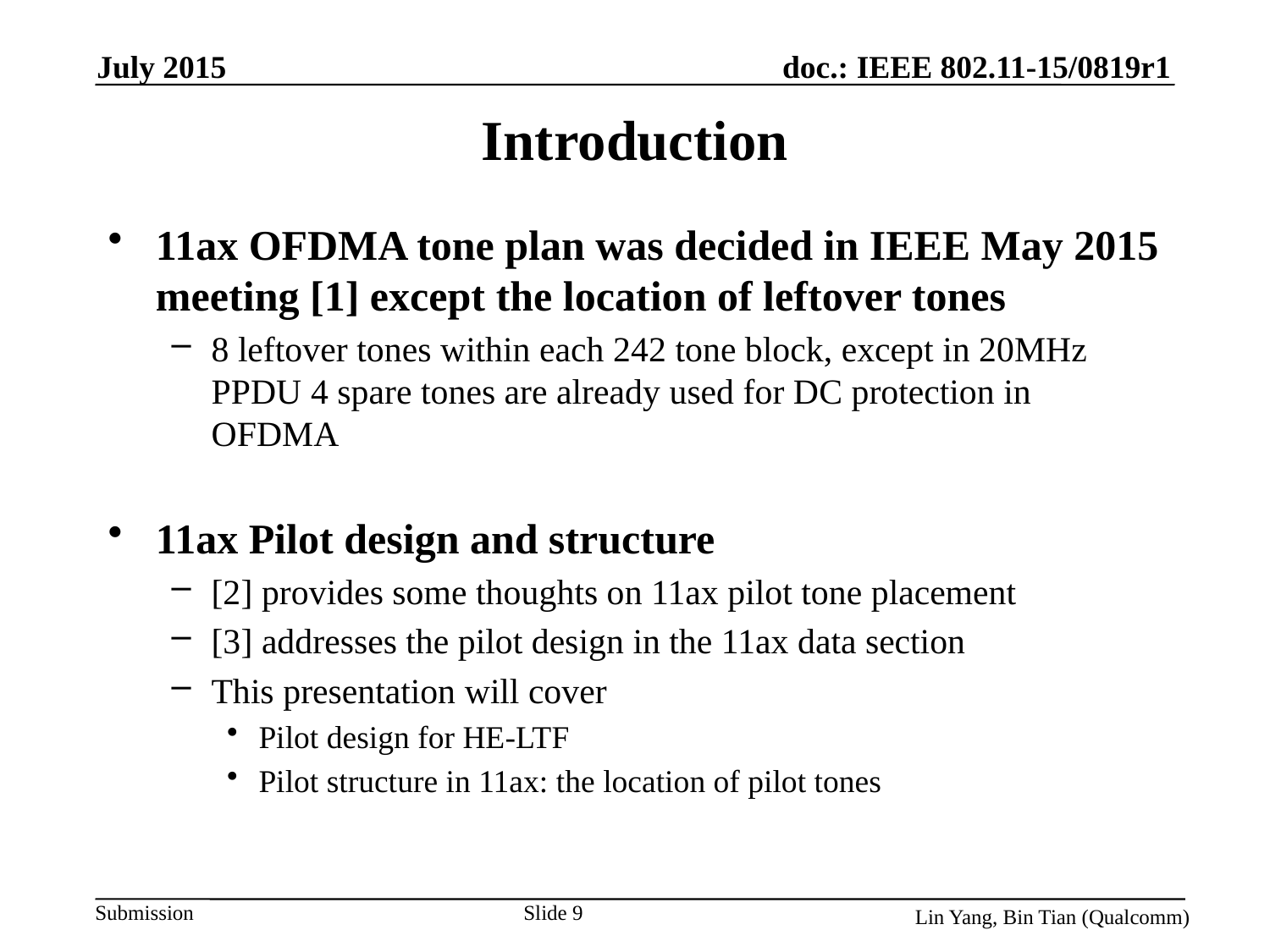

July 2015
# Introduction
11ax OFDMA tone plan was decided in IEEE May 2015 meeting [1] except the location of leftover tones
8 leftover tones within each 242 tone block, except in 20MHz PPDU 4 spare tones are already used for DC protection in OFDMA

11ax Pilot design and structure
[2] provides some thoughts on 11ax pilot tone placement
[3] addresses the pilot design in the 11ax data section
This presentation will cover
Pilot design for HE-LTF
Pilot structure in 11ax: the location of pilot tones
Slide 9
Lin Yang, Bin Tian (Qualcomm)